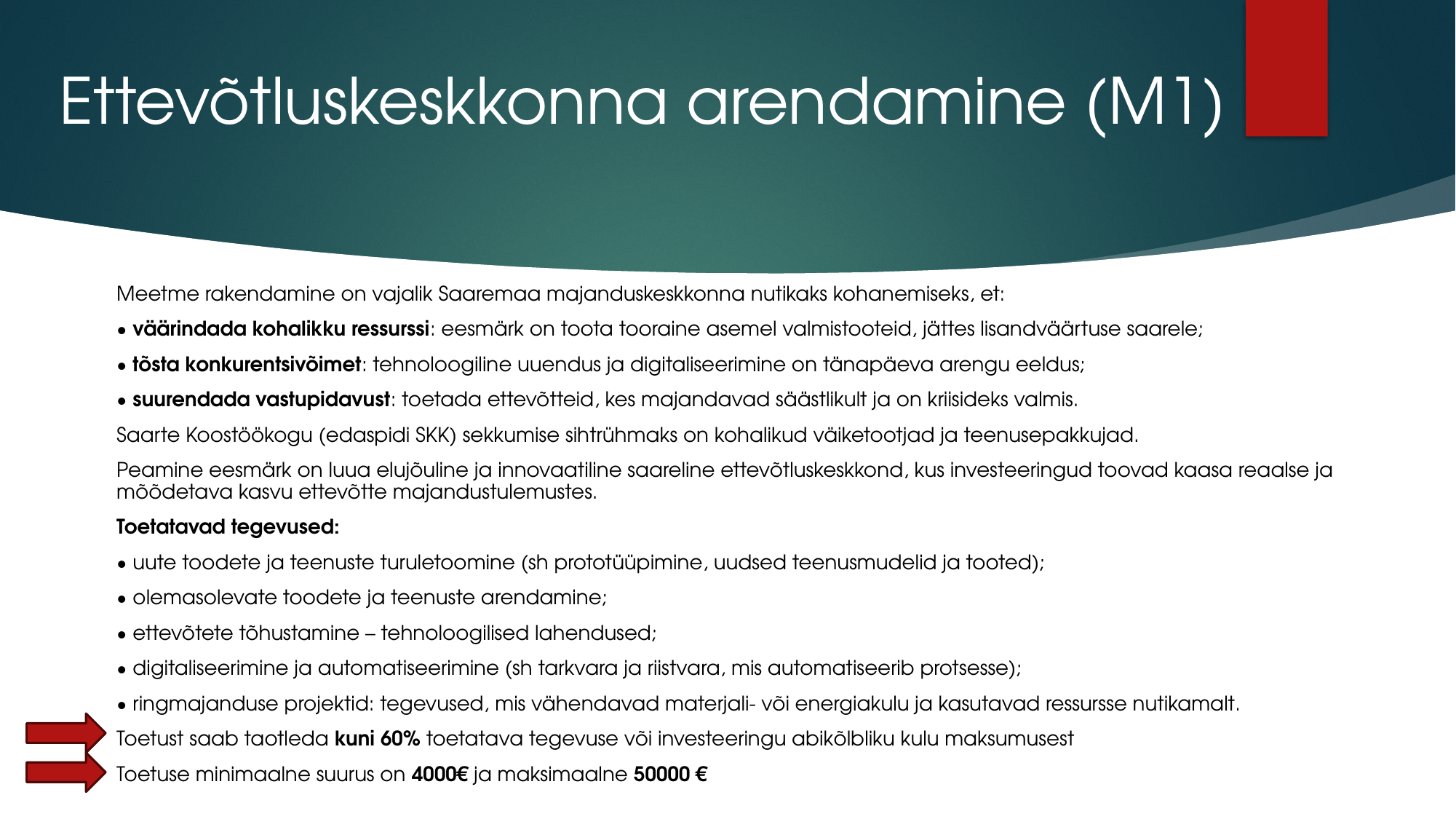

# Ettevõtluskeskkonna arendamine (M1)

Meetme rakendamine on vajalik Saaremaa majanduskeskkonna nutikaks kohanemiseks, et:
• väärindada kohalikku ressurssi: eesmärk on toota tooraine asemel valmistooteid, jättes lisandväärtuse saarele;
• tõsta konkurentsivõimet: tehnoloogiline uuendus ja digitaliseerimine on tänapäeva arengu eeldus;
• suurendada vastupidavust: toetada ettevõtteid, kes majandavad säästlikult ja on kriisideks valmis.
Saarte Koostöökogu (edaspidi SKK) sekkumise sihtrühmaks on kohalikud väiketootjad ja teenusepakkujad.
Peamine eesmärk on luua elujõuline ja innovaatiline saareline ettevõtluskeskkond, kus investeeringud toovad kaasa reaalse ja mõõdetava kasvu ettevõtte majandustulemustes.
Toetatavad tegevused:
• uute toodete ja teenuste turuletoomine (sh prototüüpimine, uudsed teenusmudelid ja tooted);
• olemasolevate toodete ja teenuste arendamine;
• ettevõtete tõhustamine – tehnoloogilised lahendused;
• digitaliseerimine ja automatiseerimine (sh tarkvara ja riistvara, mis automatiseerib protsesse);
• ringmajanduse projektid: tegevused, mis vähendavad materjali- või energiakulu ja kasutavad ressursse nutikamalt.
Toetust saab taotleda kuni 60% toetatava tegevuse või investeeringu abikõlbliku kulu maksumusest
Toetuse minimaalne suurus on 4000€ ja maksimaalne 50000 €